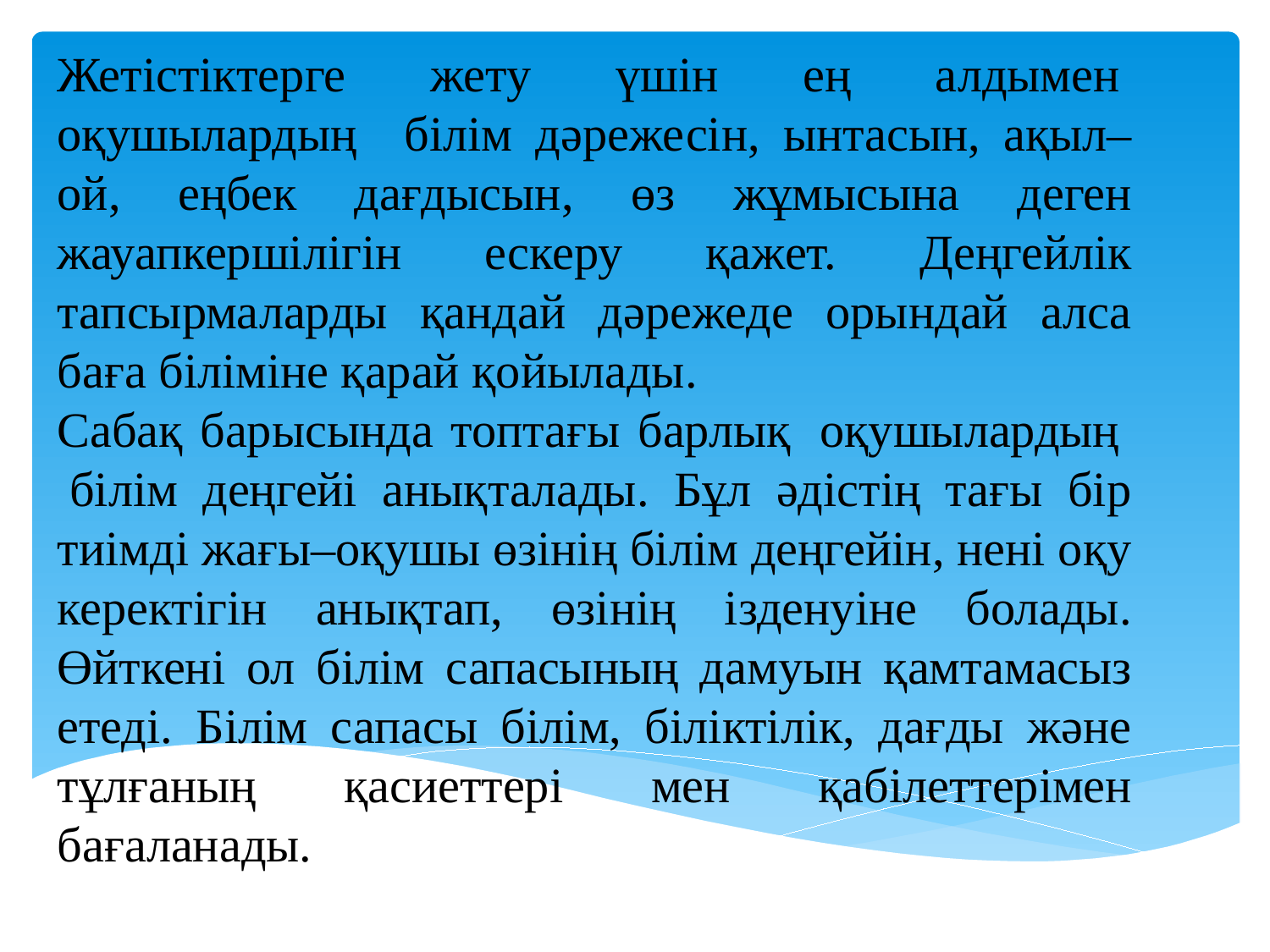

Жетістіктерге жету үшін ең алдымен  оқушылардың   білім дәрежесін, ынтасын, ақыл–ой, еңбек дағдысын, өз жұмысына деген жауапкершілігін ескеру қажет. Деңгейлік тапсырмаларды қандай дәрежеде орындай алса баға біліміне қарай қойылады.
Сабақ барысында топтағы барлық  оқушылардың   білім деңгейі анықталады. Бұл әдістің тағы бір тиімді жағы–оқушы өзінің білім деңгейін, нені оқу керектігін анықтап, өзінің ізденуіне болады. Өйткені ол білім сапасының дамуын қамтамасыз етеді. Білім сапасы білім, біліктілік, дағды және тұлғаның қасиеттері мен қабілеттерімен бағаланады.